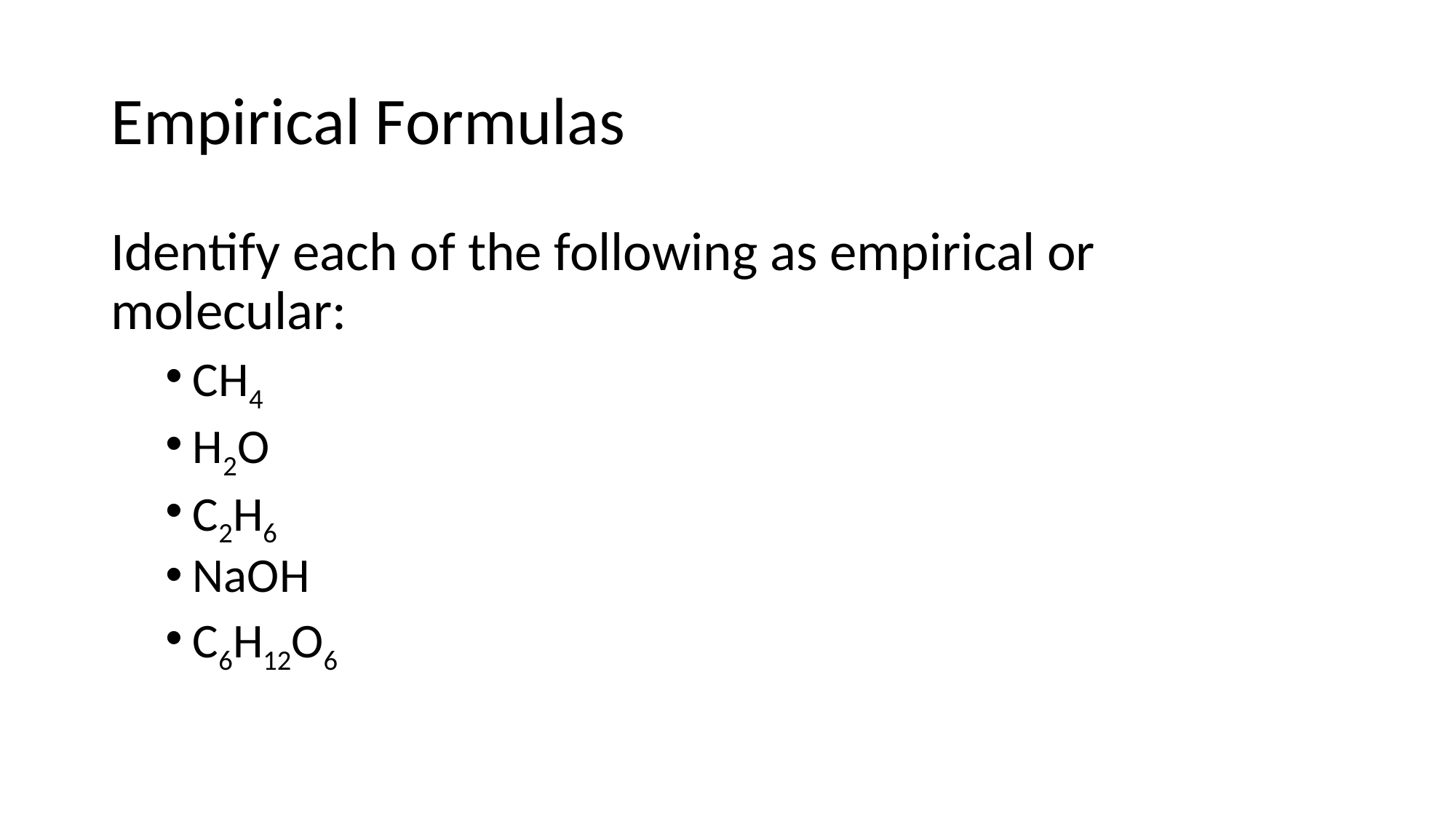

# Empirical Formulas
Identify each of the following as empirical or molecular:
CH4
H2O
C2H6
NaOH
C6H12O6